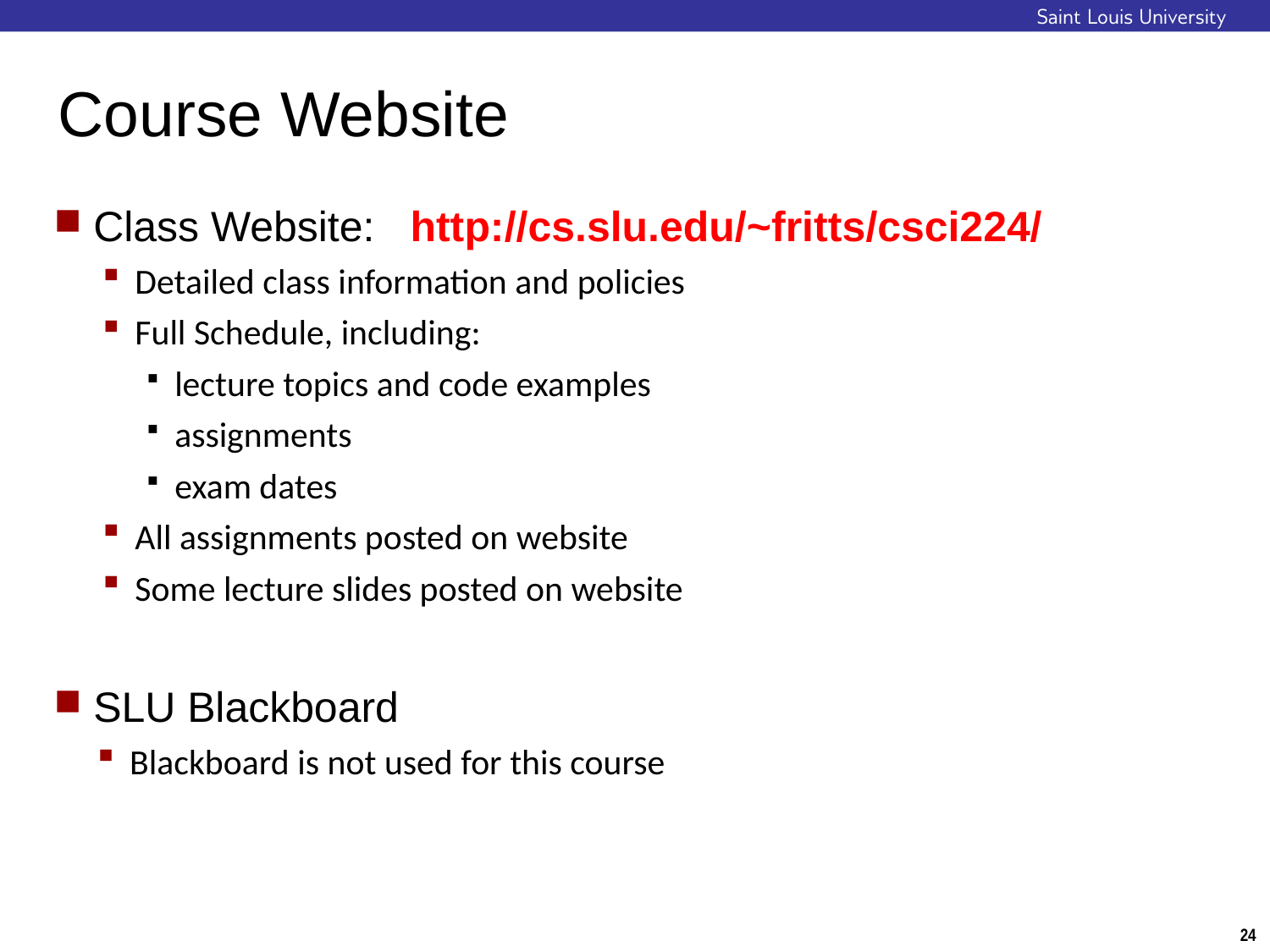

Saint Louis University
# Course Website
Class Website:   http://cs.slu.edu/~fritts/csci224/
Detailed class information and policies
Full Schedule, including:
lecture topics and code examples
assignments
exam dates
All assignments posted on website
Some lecture slides posted on website

SLU Blackboard
Blackboard is not used for this course